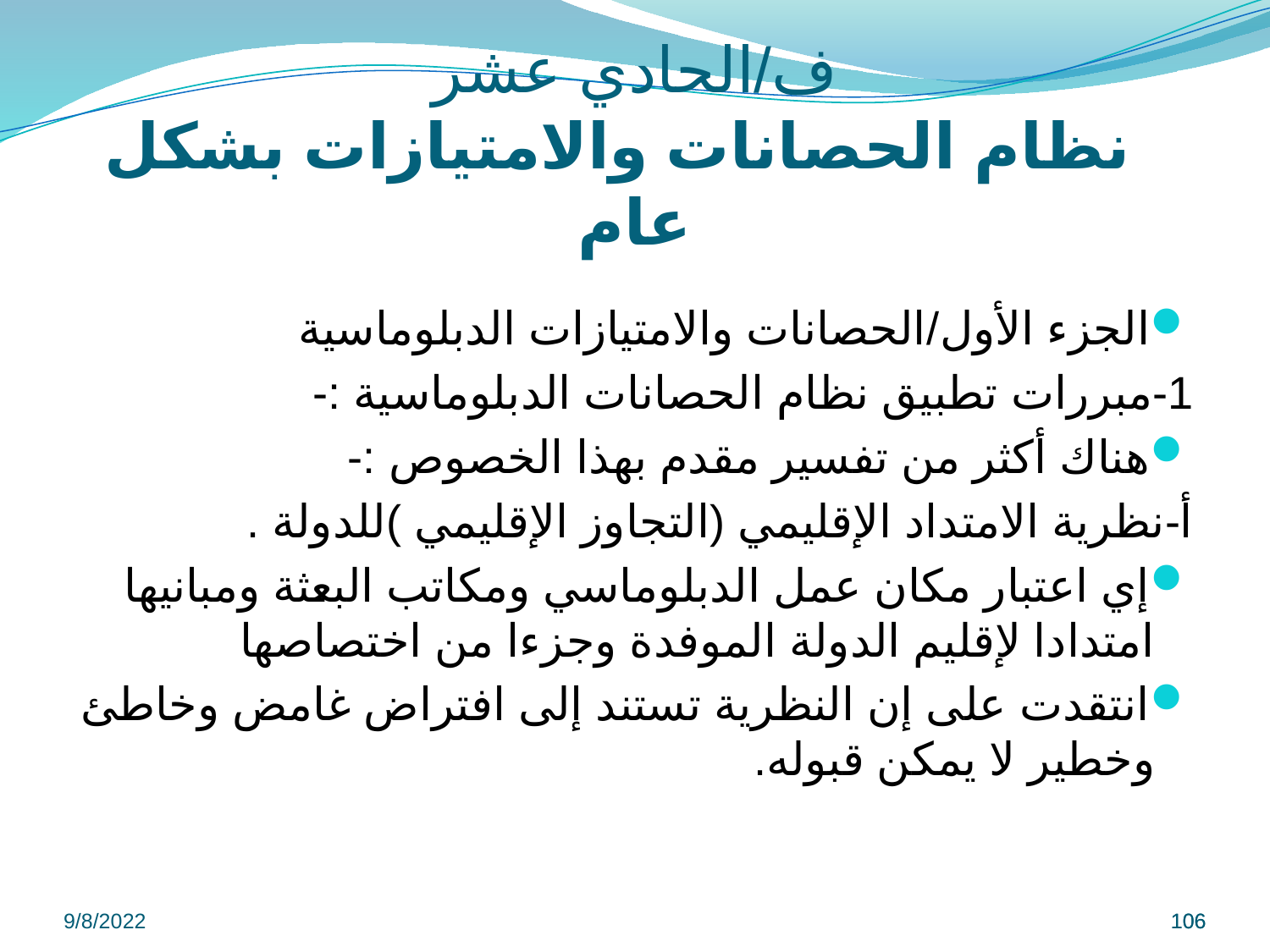

# ف/الحادي عشر نظام الحصانات والامتيازات بشكل عام
الجزء الأول/الحصانات والامتيازات الدبلوماسية
1-مبررات تطبيق نظام الحصانات الدبلوماسية :-
هناك أكثر من تفسير مقدم بهذا الخصوص :-
أ-نظرية الامتداد الإقليمي (التجاوز الإقليمي )للدولة .
إي اعتبار مكان عمل الدبلوماسي ومكاتب البعثة ومبانيها امتدادا لإقليم الدولة الموفدة وجزءا من اختصاصها
انتقدت على إن النظرية تستند إلى افتراض غامض وخاطئ وخطير لا يمكن قبوله.

9/8/2022
106
106